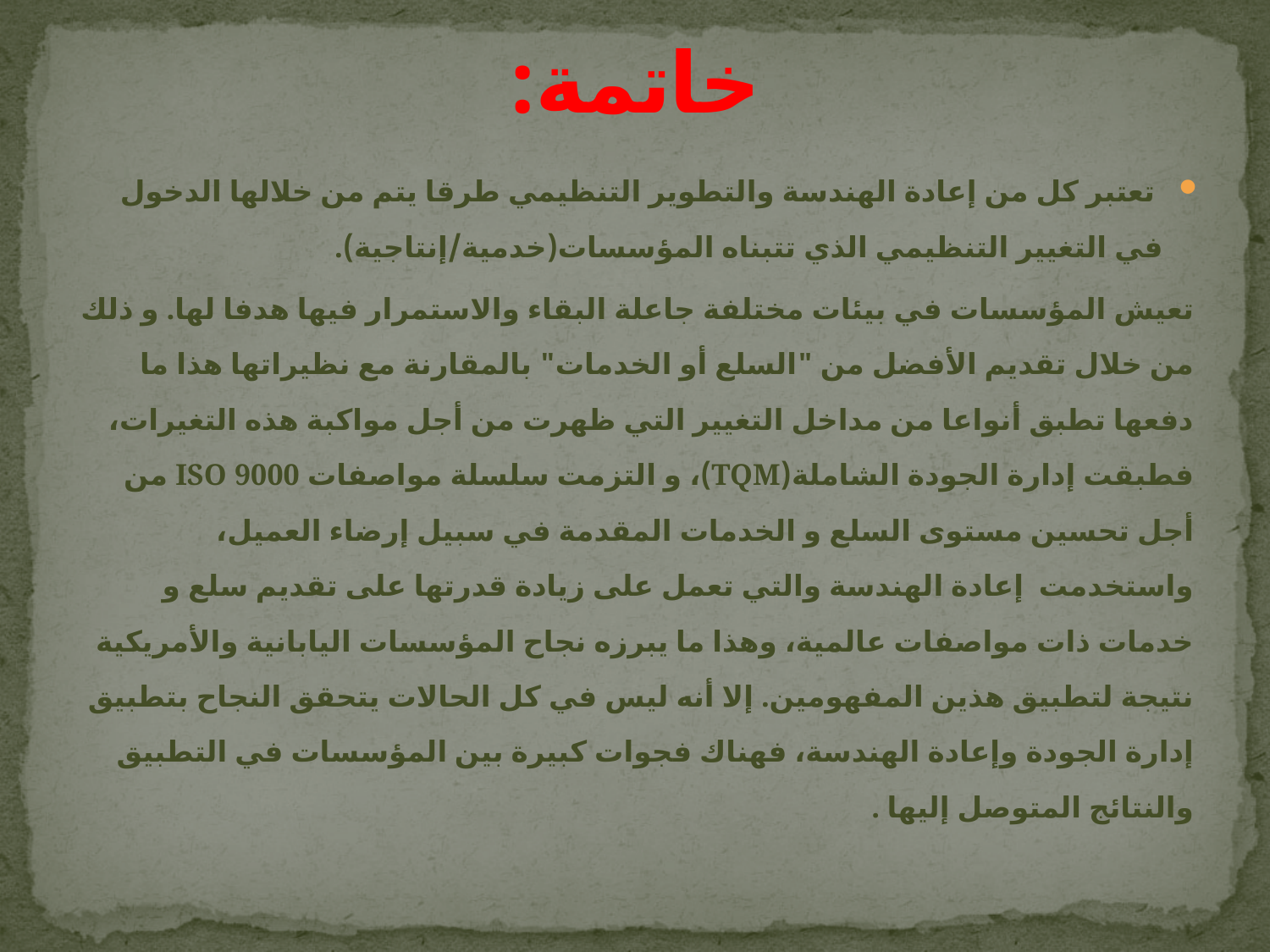

# خاتمة:
 تعتبر كل من إعادة الهندسة والتطوير التنظيمي طرقا يتم من خلالها الدخول في التغيير التنظيمي الذي تتبناه المؤسسات(خدمية/إنتاجية).
تعيش المؤسسات في بيئات مختلفة جاعلة البقاء والاستمرار فيها هدفا لها. و ذلك من خلال تقديم الأفضل من "السلع أو الخدمات" بالمقارنة مع نظيراتها هذا ما دفعها تطبق أنواعا من مداخل التغيير التي ظهرت من أجل مواكبة هذه التغيرات، فطبقت إدارة الجودة الشاملة(TQM)، و التزمت سلسلة مواصفات ISO 9000 من أجل تحسين مستوى السلع و الخدمات المقدمة في سبيل إرضاء العميل، واستخدمت  إعادة الهندسة والتي تعمل على زيادة قدرتها على تقديم سلع و خدمات ذات مواصفات عالمية، وهذا ما يبرزه نجاح المؤسسات اليابانية والأمريكية نتيجة لتطبيق هذين المفهومين. إلا أنه ليس في كل الحالات يتحقق النجاح بتطبيق إدارة الجودة وإعادة الهندسة، فهناك فجوات كبيرة بين المؤسسات في التطبيق والنتائج المتوصل إليها .